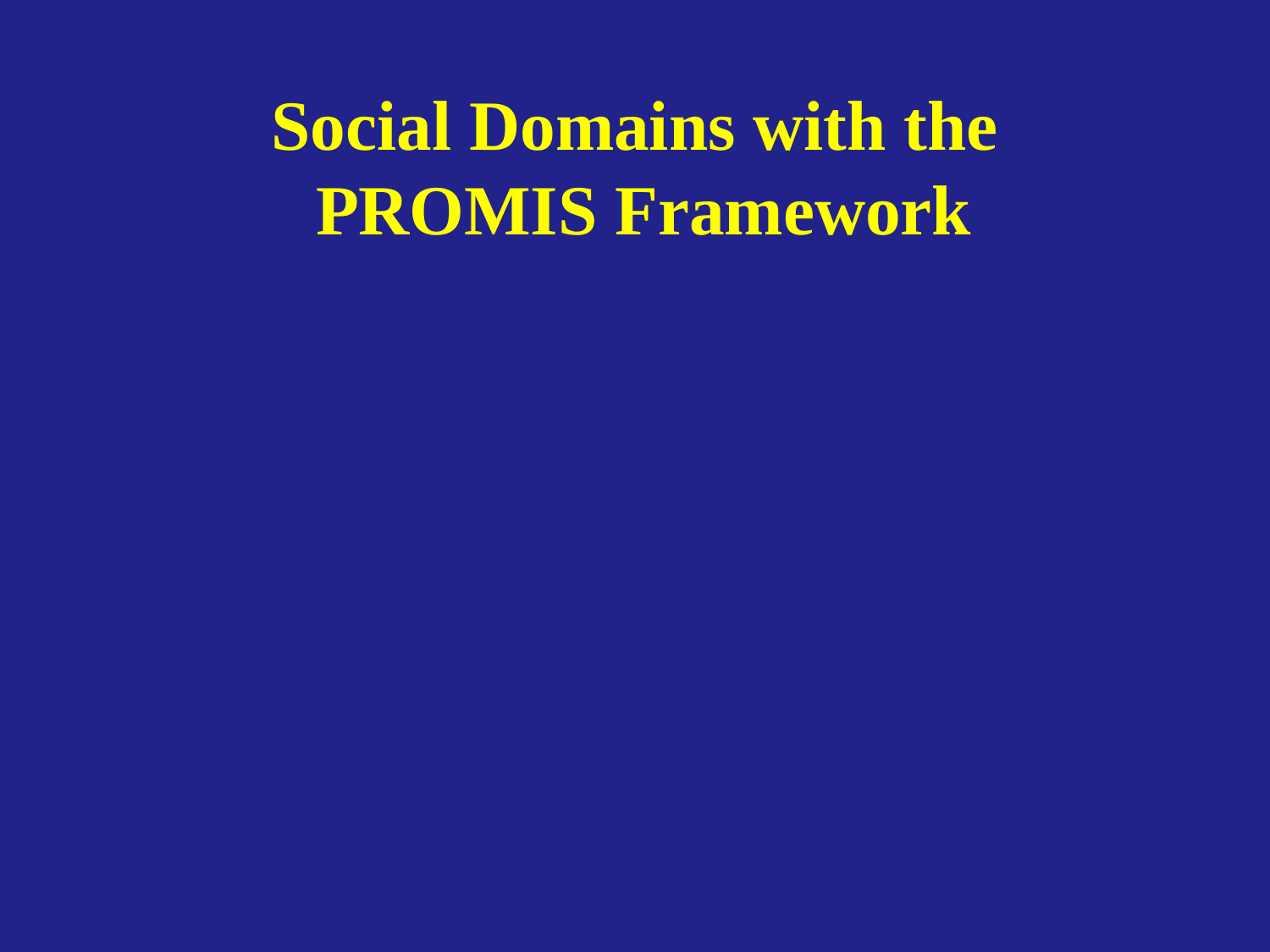

# Social Domains with the PROMIS Framework